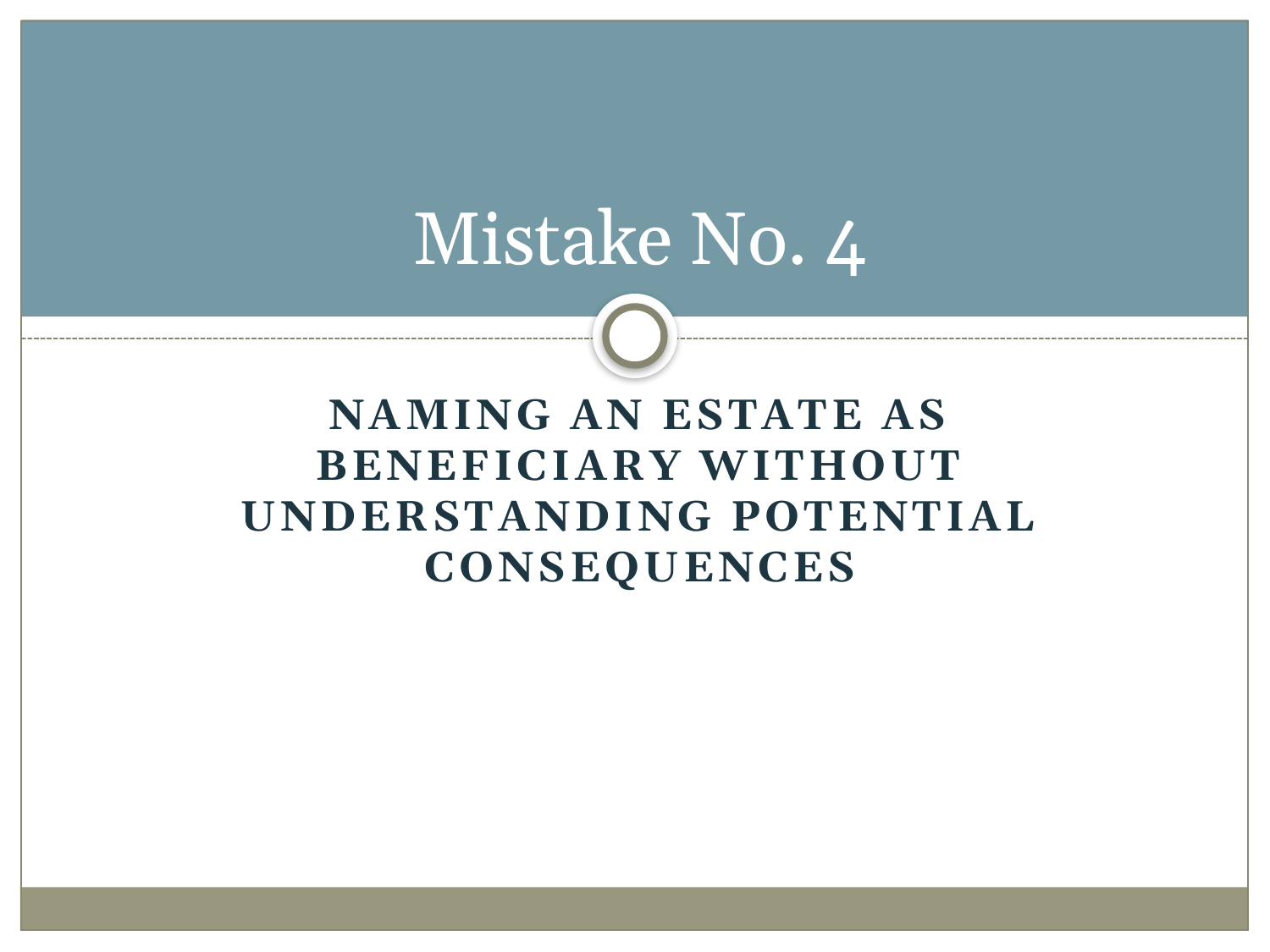

# Mistake No. 4
Naming an estate as beneficiary without understanding potential consequences